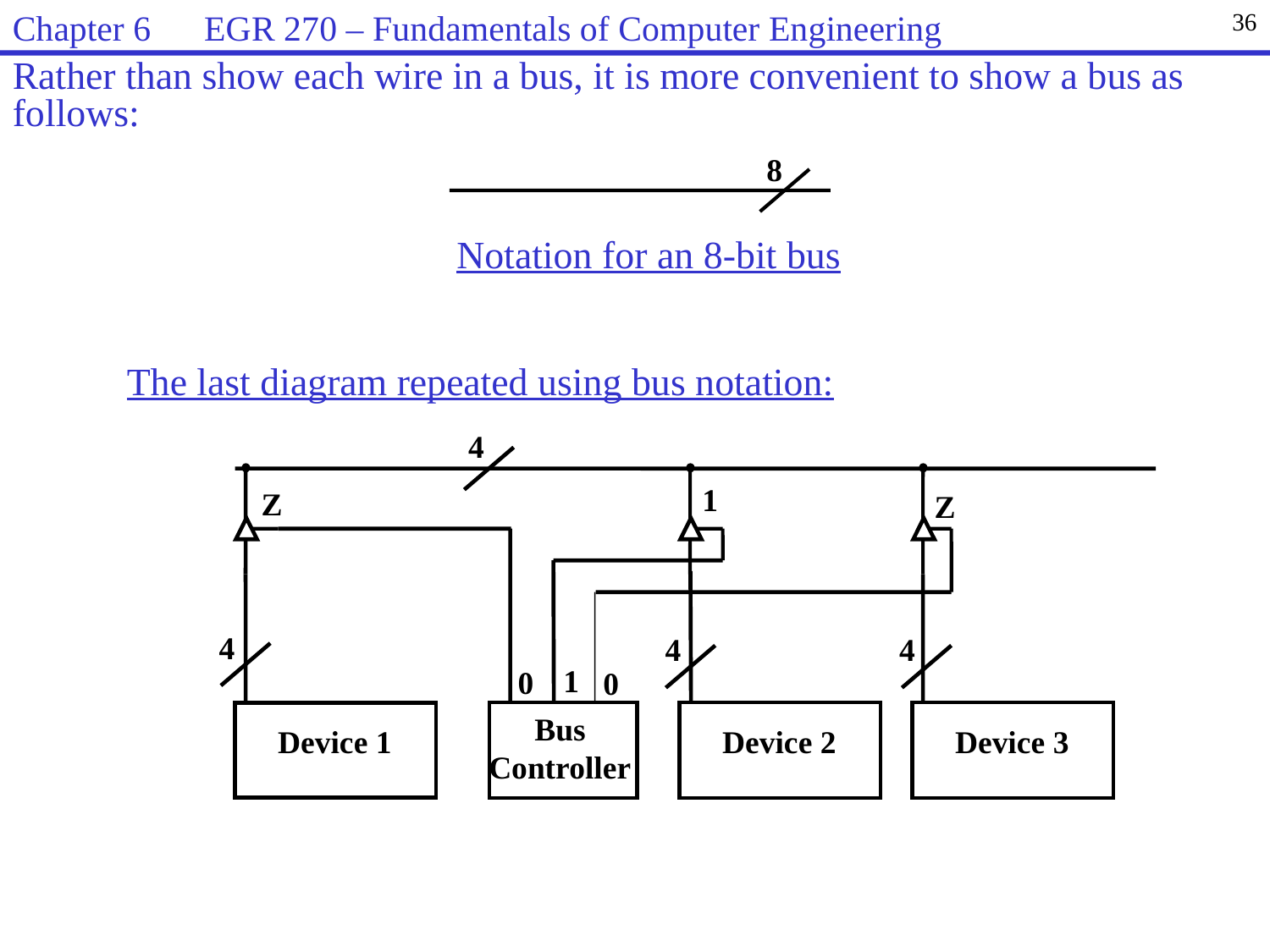

Chapter 6      EGR 270 – Fundamentals of Computer Engineering
36

Rather than show each wire in a bus, it is more convenient to show a bus as follows:
8

Notation for an 8-bit bus
The last diagram repeated using bus notation:
4

  1
  Z
  Z

4
4
4

  1
  0
  0

Bus
Controller

Device 1
Device 2
Device 3